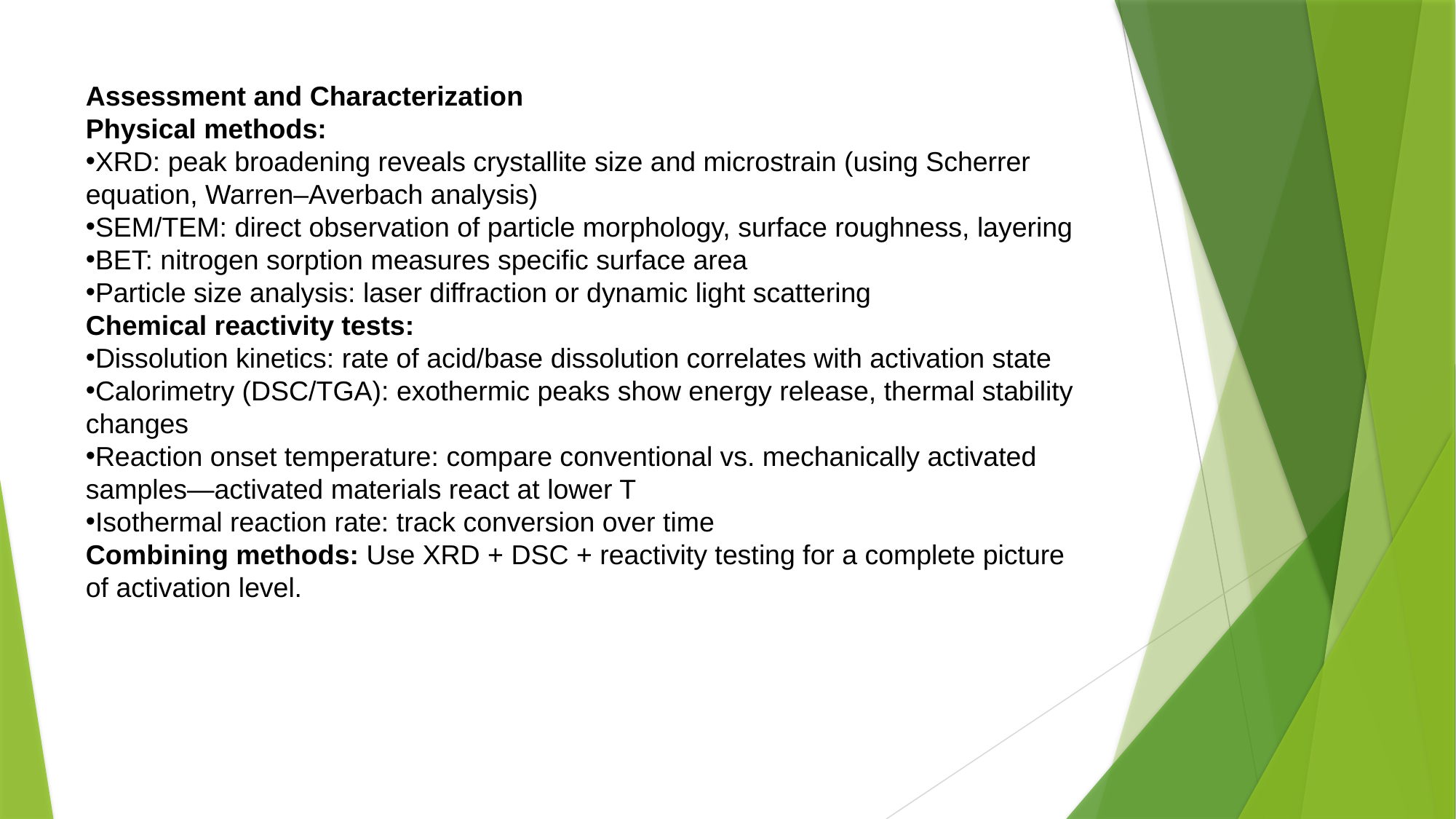

Assessment and Characterization
Physical methods:
XRD: peak broadening reveals crystallite size and microstrain (using Scherrer equation, Warren–Averbach analysis)
SEM/TEM: direct observation of particle morphology, surface roughness, layering
BET: nitrogen sorption measures specific surface area
Particle size analysis: laser diffraction or dynamic light scattering
Chemical reactivity tests:
Dissolution kinetics: rate of acid/base dissolution correlates with activation state
Calorimetry (DSC/TGA): exothermic peaks show energy release, thermal stability changes
Reaction onset temperature: compare conventional vs. mechanically activated samples—activated materials react at lower T
Isothermal reaction rate: track conversion over time
Combining methods: Use XRD + DSC + reactivity testing for a complete picture of activation level.